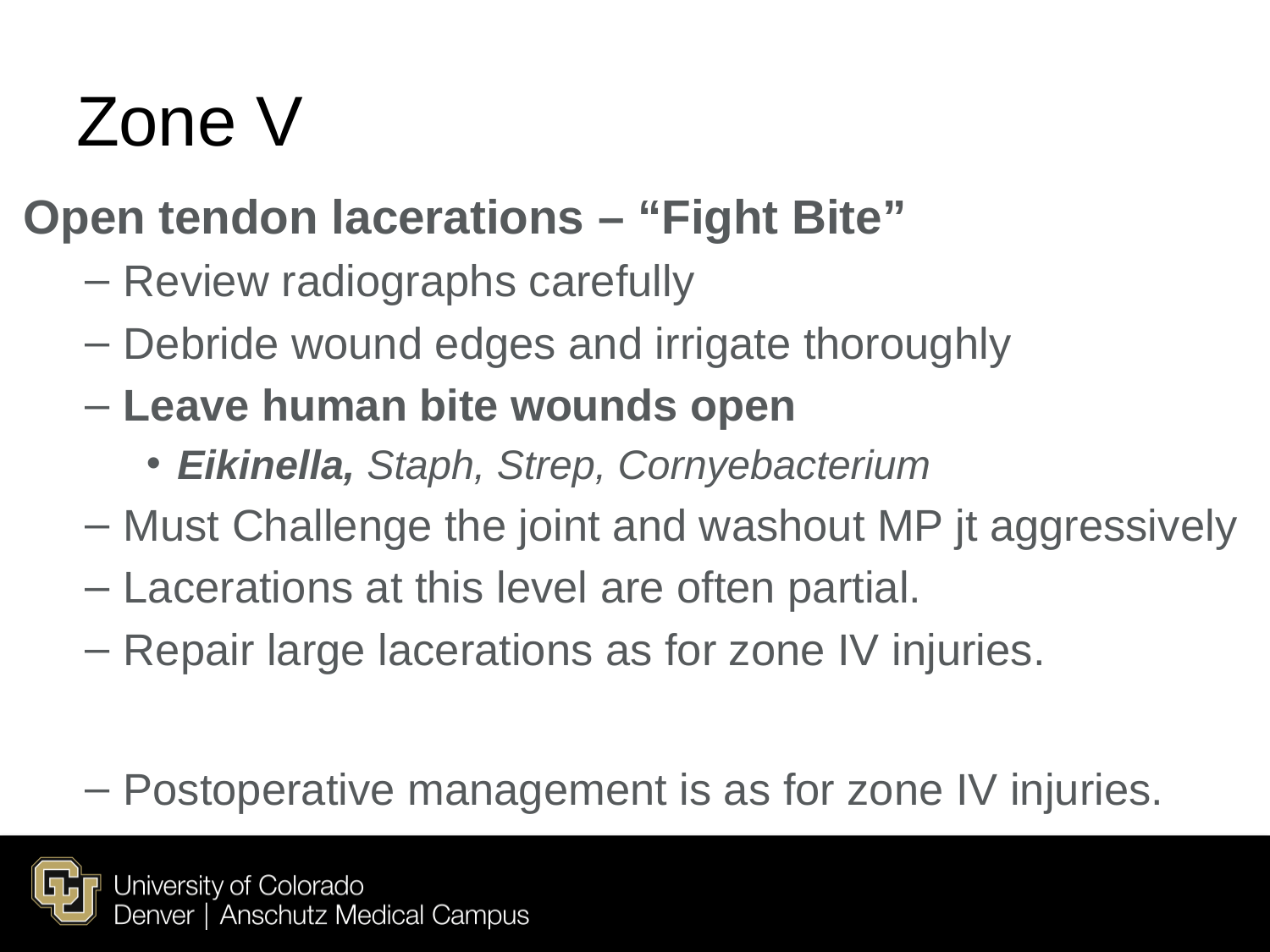

# Zone V
Open tendon lacerations – “Fight Bite”
Review radiographs carefully
Debride wound edges and irrigate thoroughly
Leave human bite wounds open
Eikinella, Staph, Strep, Cornyebacterium
Must Challenge the joint and washout MP jt aggressively
Lacerations at this level are often partial.
Repair large lacerations as for zone IV injuries.

Postoperative management is as for zone IV injuries.